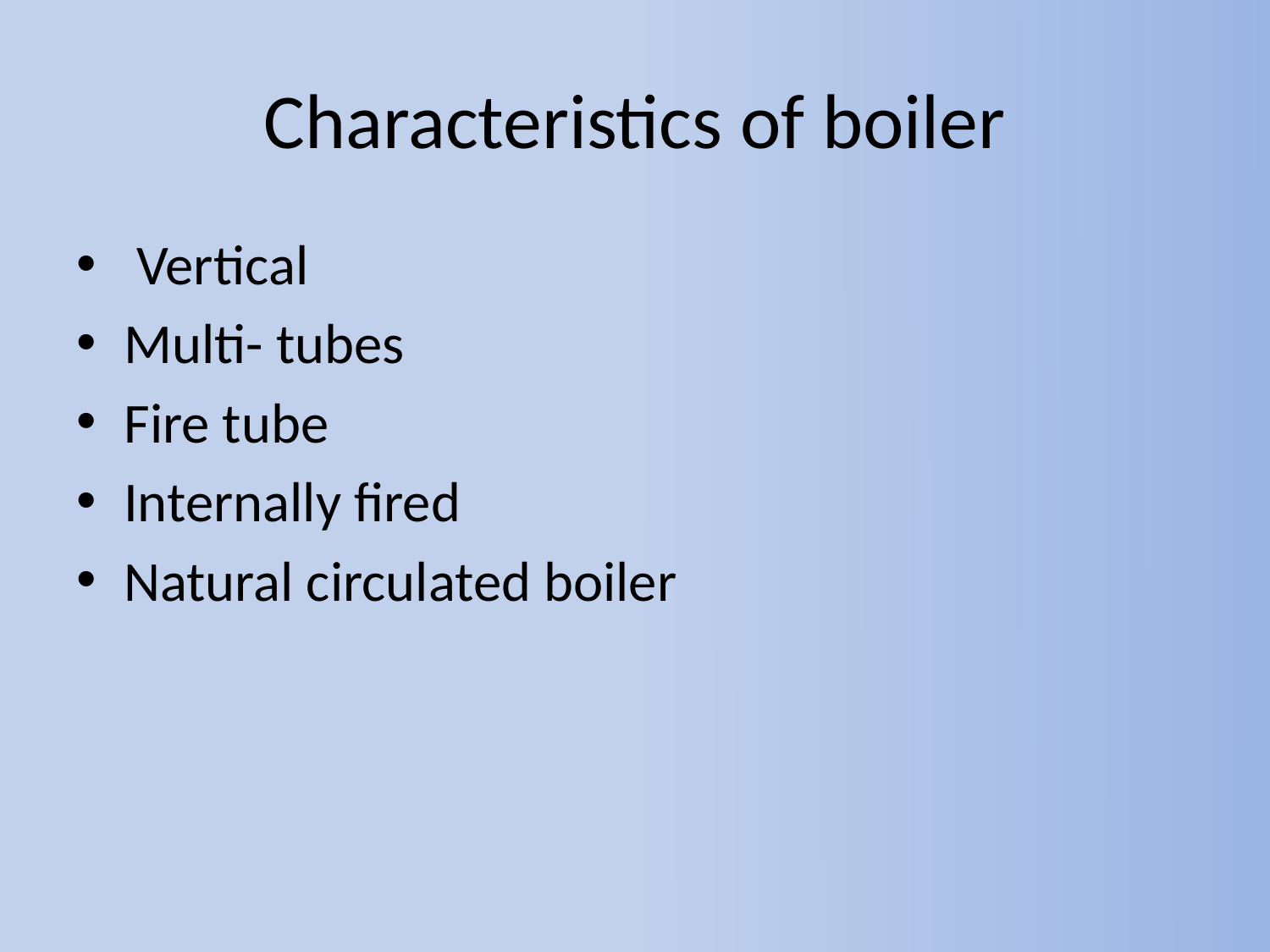

# Characteristics of boiler
 Vertical
Multi- tubes
Fire tube
Internally fired
Natural circulated boiler